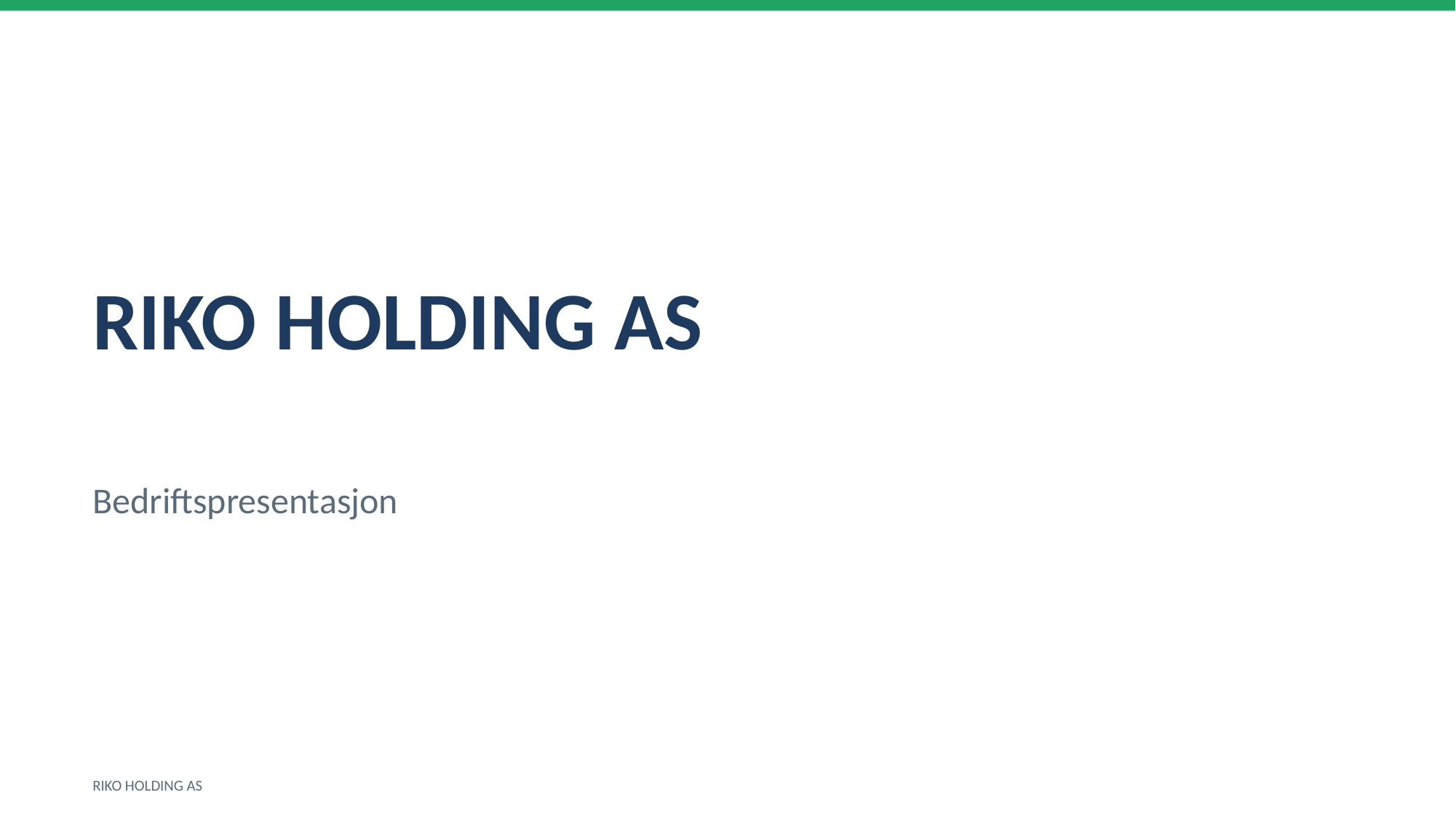

RIKO HOLDING AS
Bedriftspresentasjon
RIKO HOLDING AS